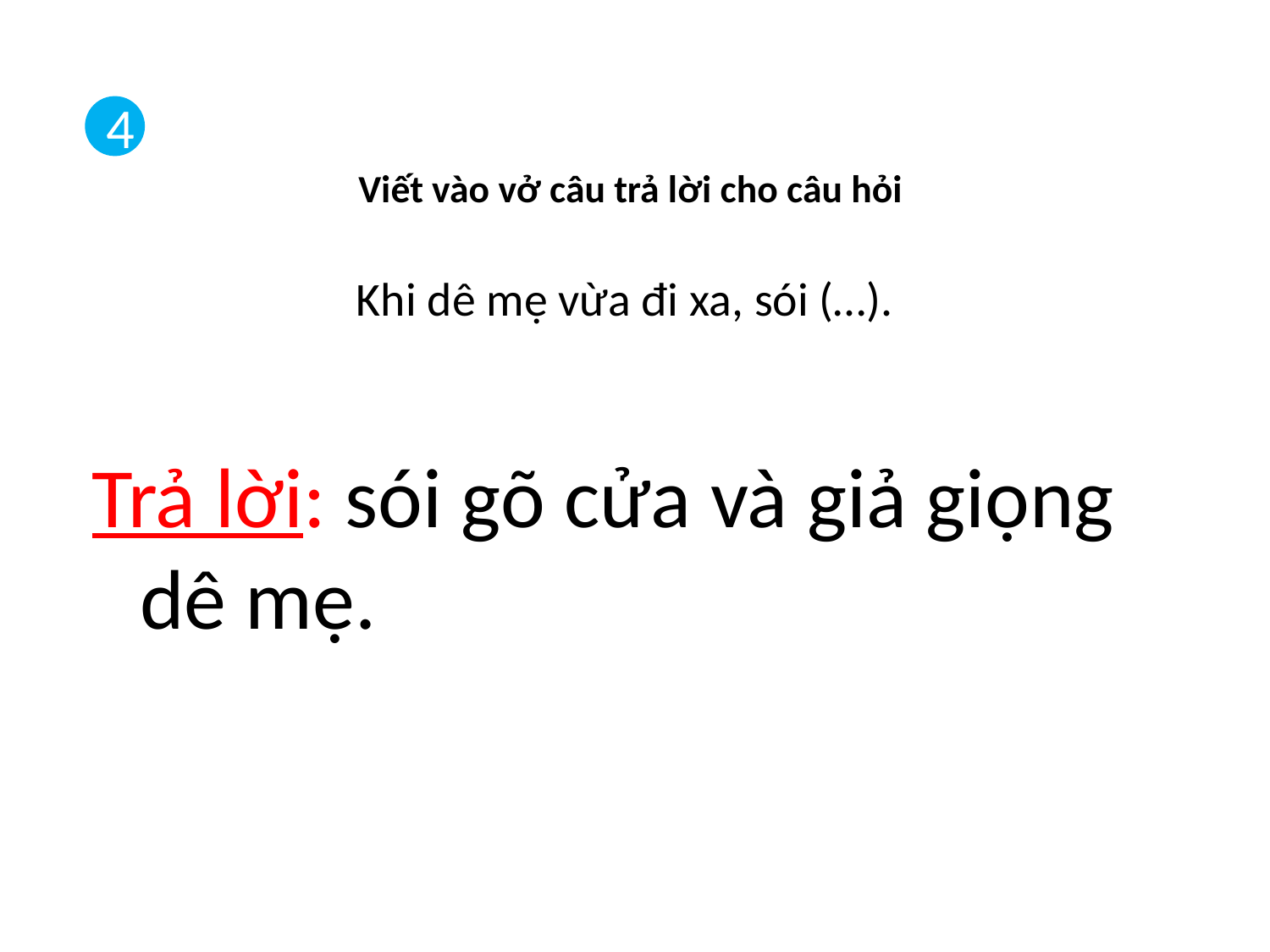

4
# Viết vào vở câu trả lời cho câu hỏi Khi dê mẹ vừa đi xa, sói (…).
Trả lời: sói gõ cửa và giả giọng dê mẹ.